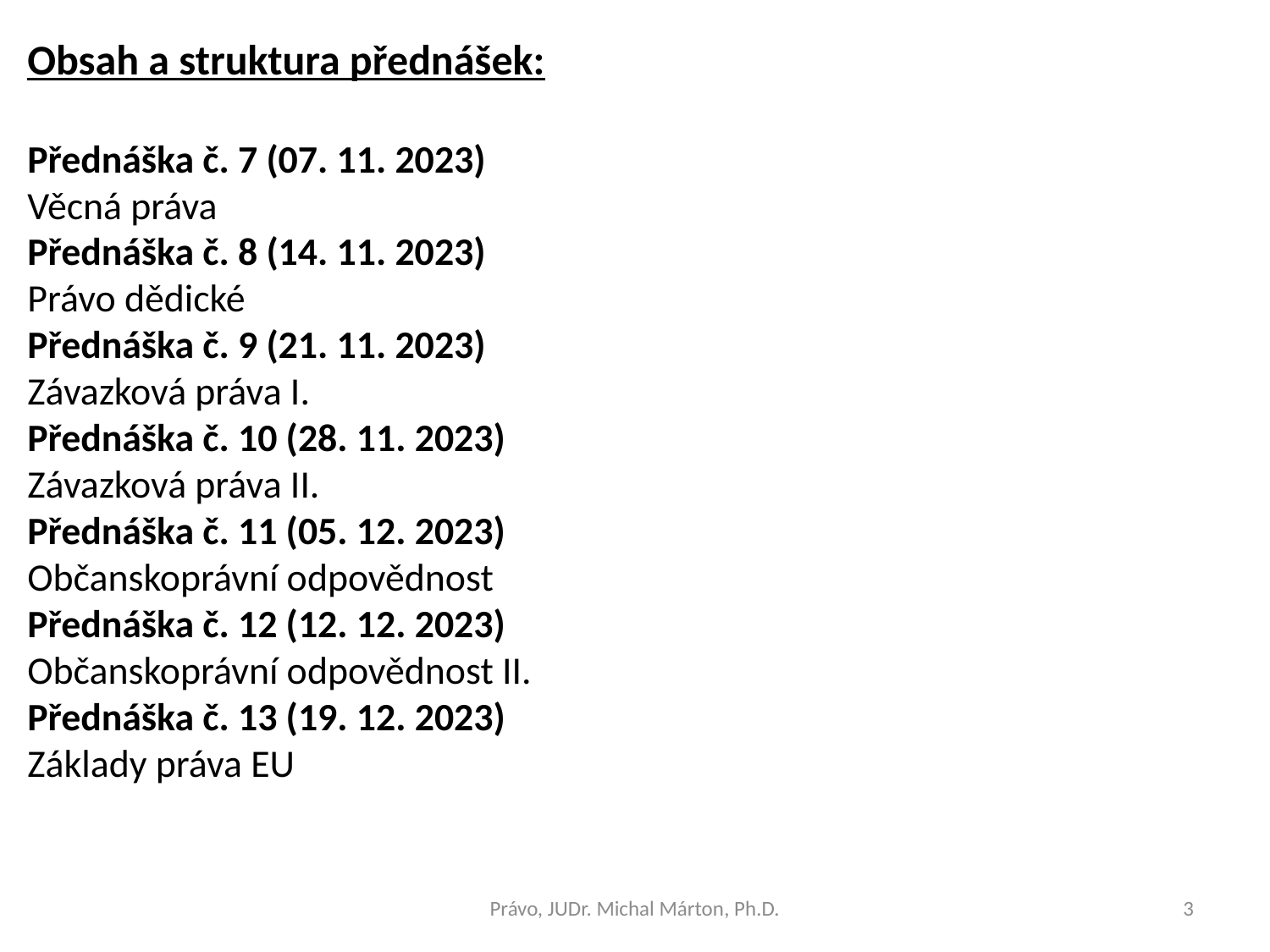

Obsah a struktura přednášek:

Přednáška č. 7 (07. 11. 2023)
Věcná práva
Přednáška č. 8 (14. 11. 2023)
Právo dědické
Přednáška č. 9 (21. 11. 2023)
Závazková práva I.
Přednáška č. 10 (28. 11. 2023)
Závazková práva II.
Přednáška č. 11 (05. 12. 2023)
Občanskoprávní odpovědnost
Přednáška č. 12 (12. 12. 2023)
Občanskoprávní odpovědnost II.
Přednáška č. 13 (19. 12. 2023)
Základy práva EU
Právo, JUDr. Michal Márton, Ph.D.
3